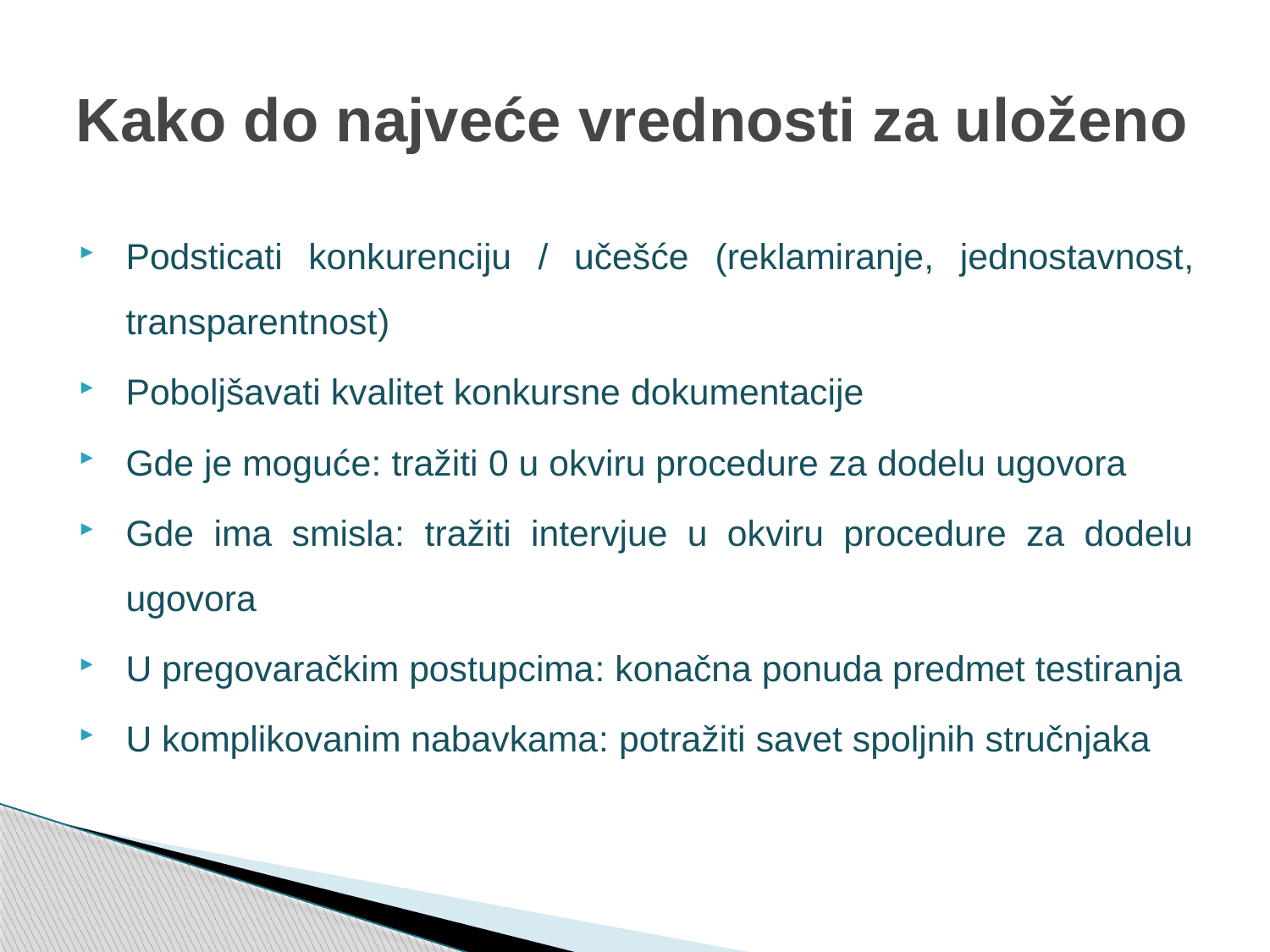

# Kako do najveće vrednosti za uloženo
Podsticati konkurenciju / učešće (reklamiranje, jednostavnost, transparentnost)
Poboljšavati kvalitet konkursne dokumentacije
Gde je moguće: tražiti 0 u okviru procedure za dodelu ugovora
Gde ima smisla: tražiti intervjue u okviru procedure za dodelu ugovora
U pregovaračkim postupcima: konačna ponuda predmet testiranja
U komplikovanim nabavkama: potražiti savet spoljnih stručnjaka